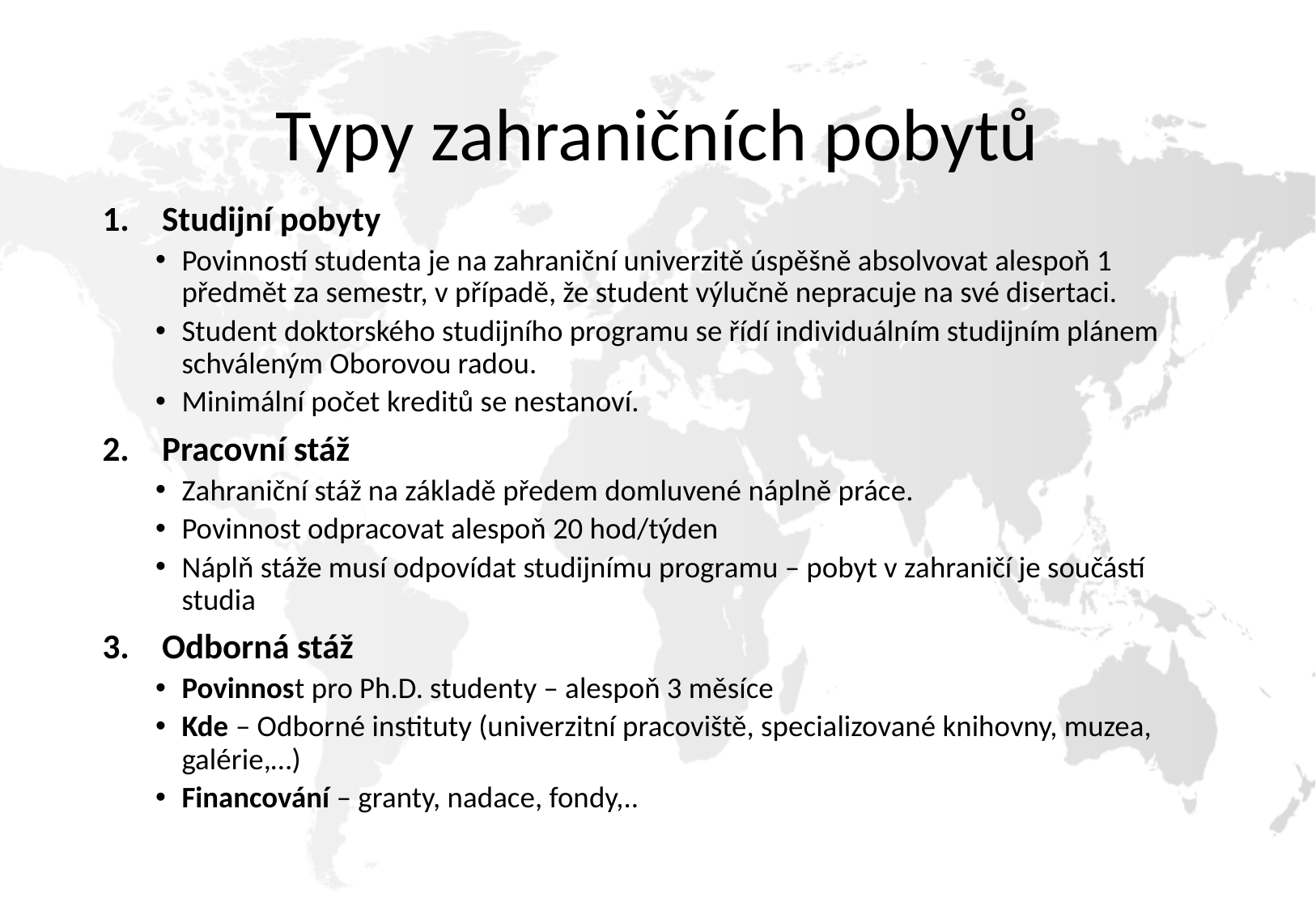

# Typy zahraničních pobytů
Studijní pobyty
Povinností studenta je na zahraniční univerzitě úspěšně absolvovat alespoň 1 předmět za semestr, v případě, že student výlučně nepracuje na své disertaci.
Student doktorského studijního programu se řídí individuálním studijním plánem schváleným Oborovou radou.
Minimální počet kreditů se nestanoví.
Pracovní stáž
Zahraniční stáž na základě předem domluvené náplně práce.
Povinnost odpracovat alespoň 20 hod/týden
Náplň stáže musí odpovídat studijnímu programu – pobyt v zahraničí je součástí studia
Odborná stáž
Povinnost pro Ph.D. studenty – alespoň 3 měsíce
Kde – Odborné instituty (univerzitní pracoviště, specializované knihovny, muzea, galérie,…)
Financování – granty, nadace, fondy,..